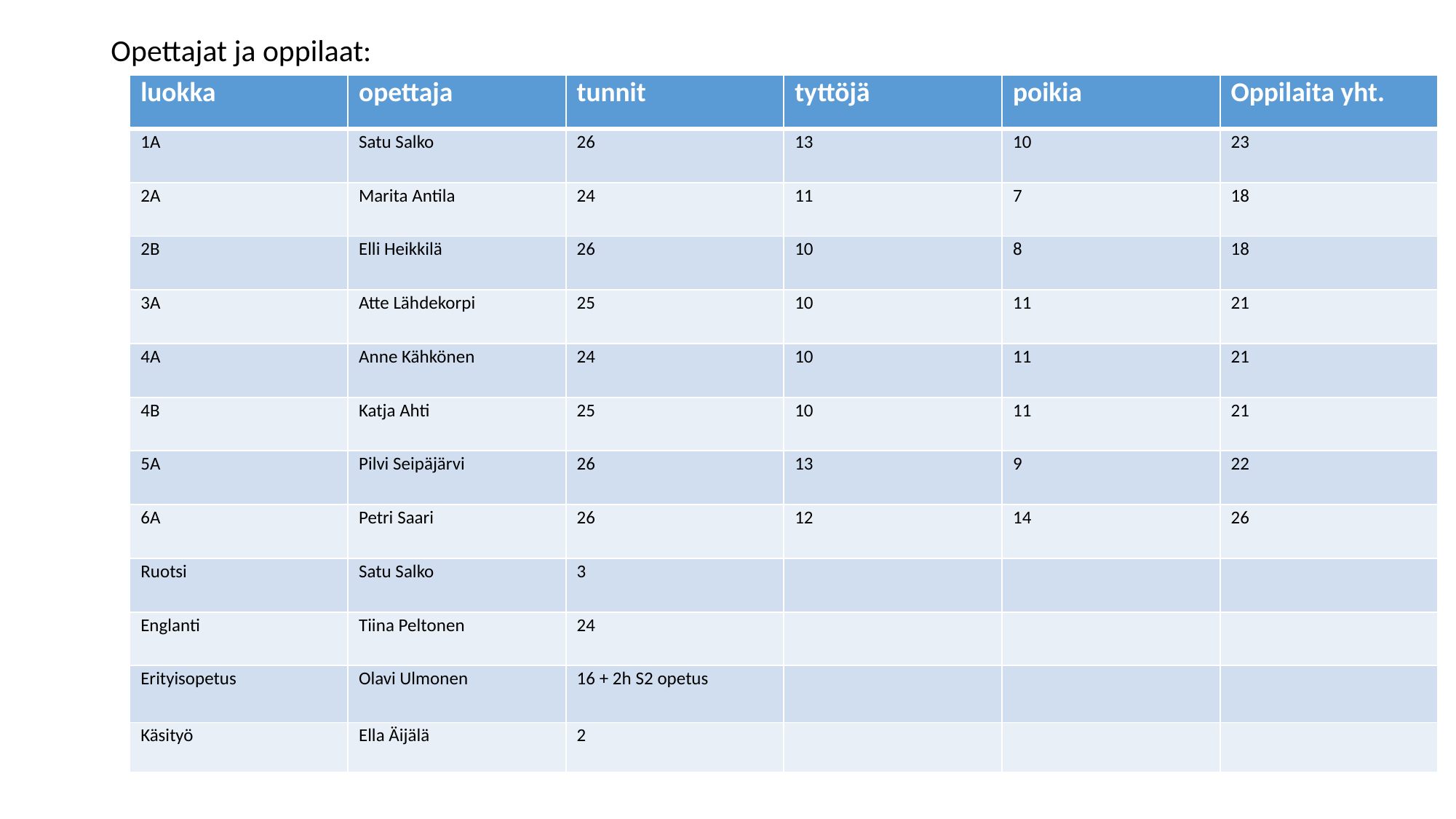

# Opettajat ja oppilaat:
| luokka | opettaja | tunnit | tyttöjä | poikia | Oppilaita yht. |
| --- | --- | --- | --- | --- | --- |
| 1A | Satu Salko | 26 | 13 | 10 | 23 |
| 2A | Marita Antila | 24 | 11 | 7 | 18 |
| 2B | Elli Heikkilä | 26 | 10 | 8 | 18 |
| 3A | Atte Lähdekorpi | 25 | 10 | 11 | 21 |
| 4A | Anne Kähkönen | 24 | 10 | 11 | 21 |
| 4B | Katja Ahti | 25 | 10 | 11 | 21 |
| 5A | Pilvi Seipäjärvi | 26 | 13 | 9 | 22 |
| 6A | Petri Saari | 26 | 12 | 14 | 26 |
| Ruotsi | Satu Salko | 3 |  |  |  |
| Englanti | Tiina Peltonen | 24 |  |  |  |
| Erityisopetus | Olavi Ulmonen | 16 + 2h S2 opetus |  |  |  |
| Käsityö | Ella Äijälä | 2 |  |  |  |